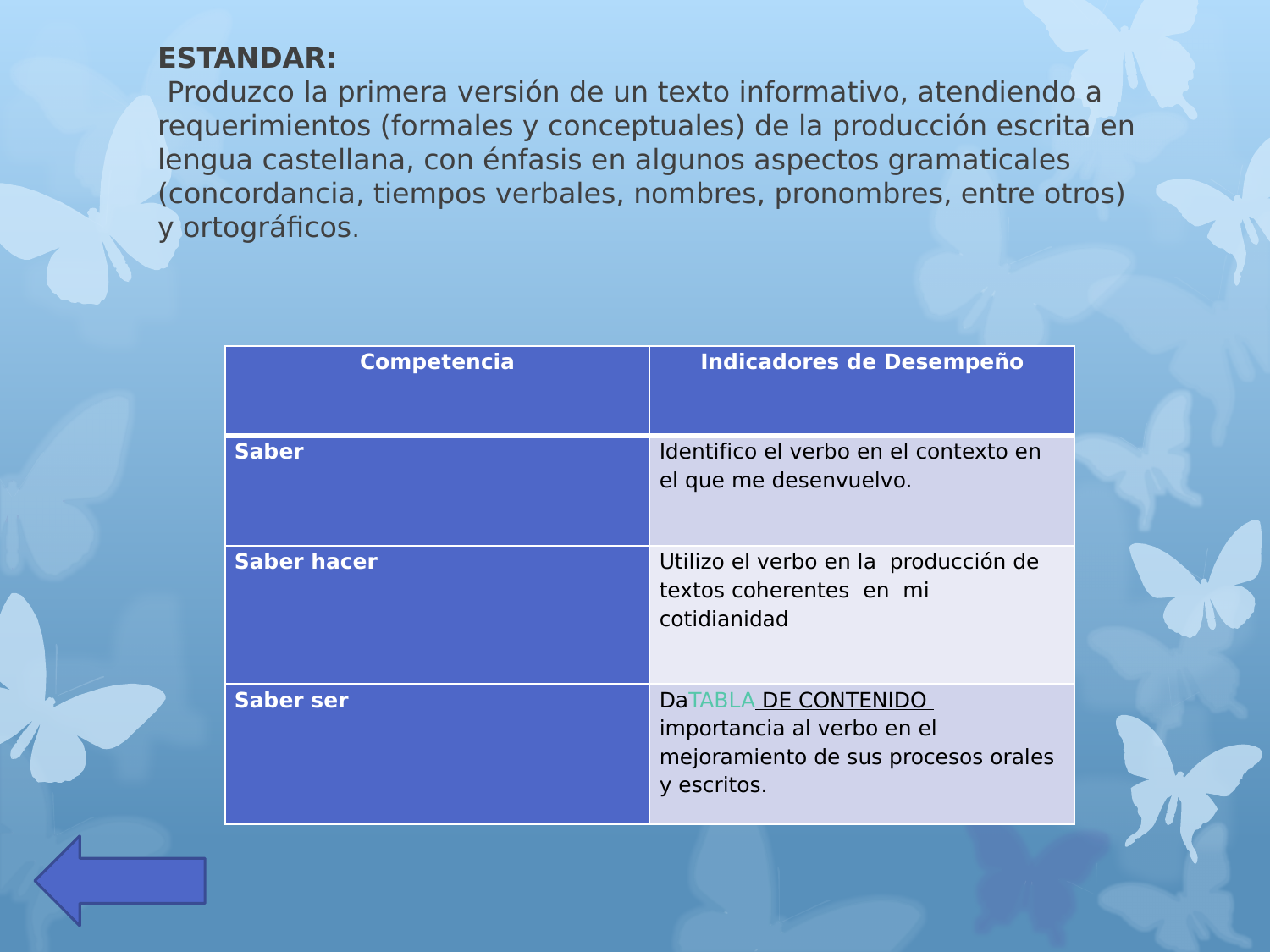

# ESTANDAR: Produzco la primera versión de un texto informativo, atendiendo a requerimientos (formales y conceptuales) de la producción escrita en lengua castellana, con énfasis en algunos aspectos gramaticales (concordancia, tiempos verbales, nombres, pronombres, entre otros) y ortográﬁcos.
| Competencia | Indicadores de Desempeño |
| --- | --- |
| Saber | Identifico el verbo en el contexto en el que me desenvuelvo. |
| Saber hacer | Utilizo el verbo en la producción de textos coherentes en mi cotidianidad |
| Saber ser | DaTABLA DE CONTENIDO importancia al verbo en el mejoramiento de sus procesos orales y escritos. |